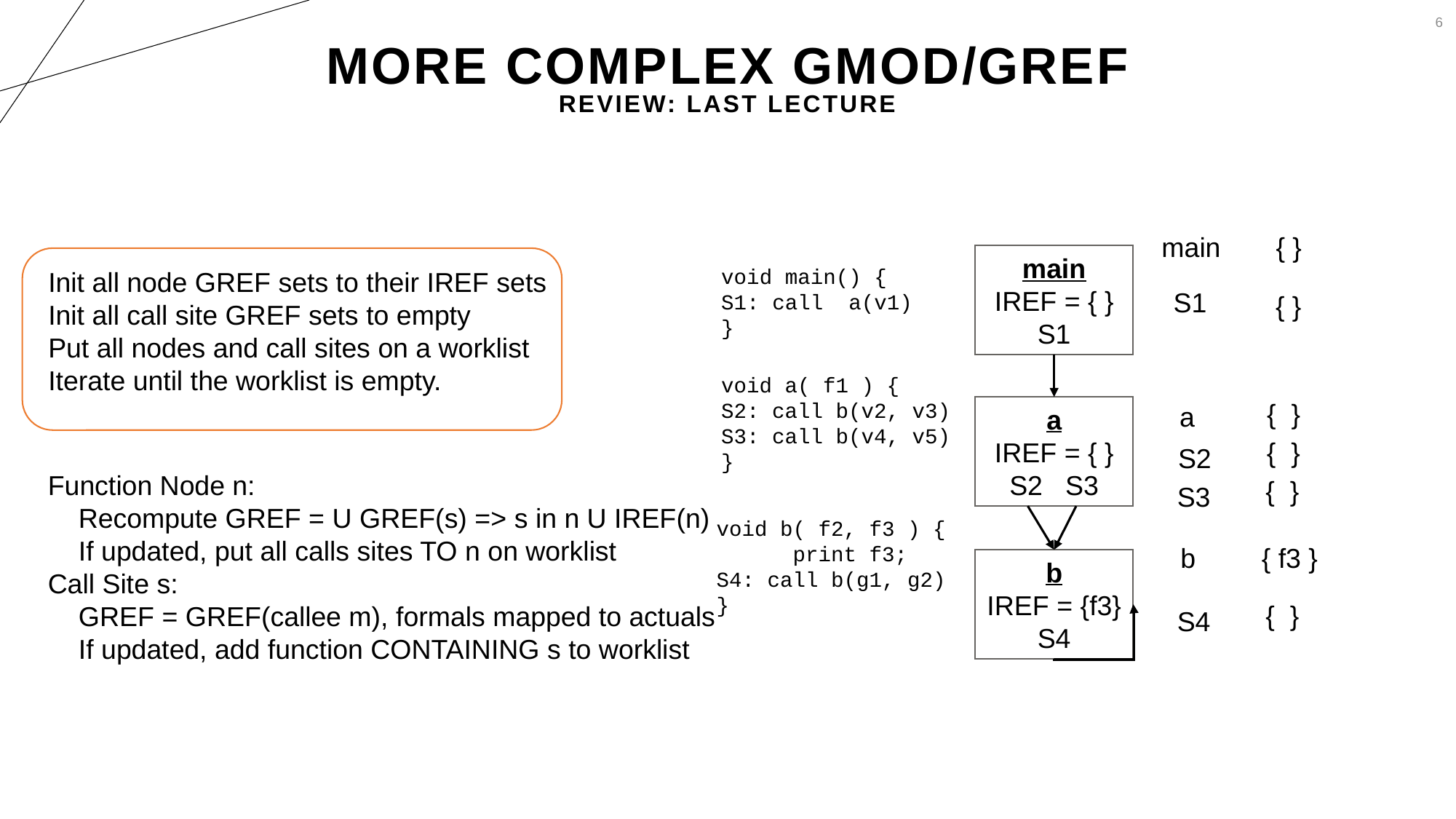

6
# More CompleX GmOD/GREF
Review: Last Lecture
{ }
main
main
IREF = { }
S1

Init all node GREF sets to their IREF sets
Init all call site GREF sets to empty
Put all nodes and call sites on a worklist
Iterate until the worklist is empty.
void main() {
S1: call  a(v1)
}
S1
{ }
void a( f1 ) {
S2: call b(v2, v3)
S3: call b(v4, v5)
}
{  }
a
a
IREF = { }
S2   S3
{  }
S2
Function Node n:
    Recompute GREF = U GREF(s) => s in n U IREF(n)
    If updated, put all calls sites TO n on worklist
Call Site s:
    GREF = GREF(callee m), formals mapped to actuals
    If updated, add function CONTAINING s to worklist
{  }
S3
void b( f2, f3 ) {
      print f3;
S4: call b(g1, g2)
}
{ f3 }
b
b
IREF = {f3}
S4
{  }
S4